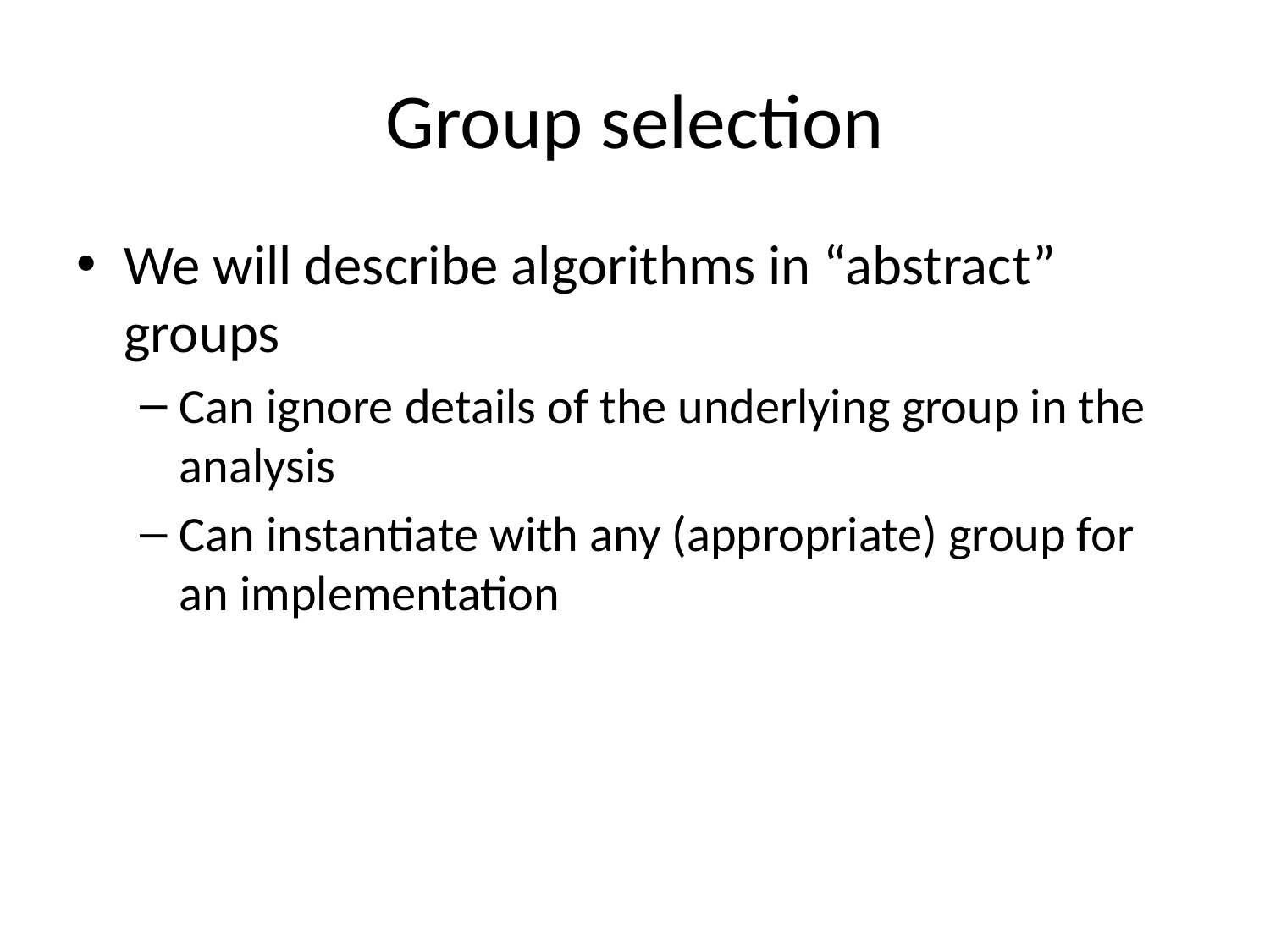

# Group selection
We will describe algorithms in “abstract” groups
Can ignore details of the underlying group in the analysis
Can instantiate with any (appropriate) group for an implementation